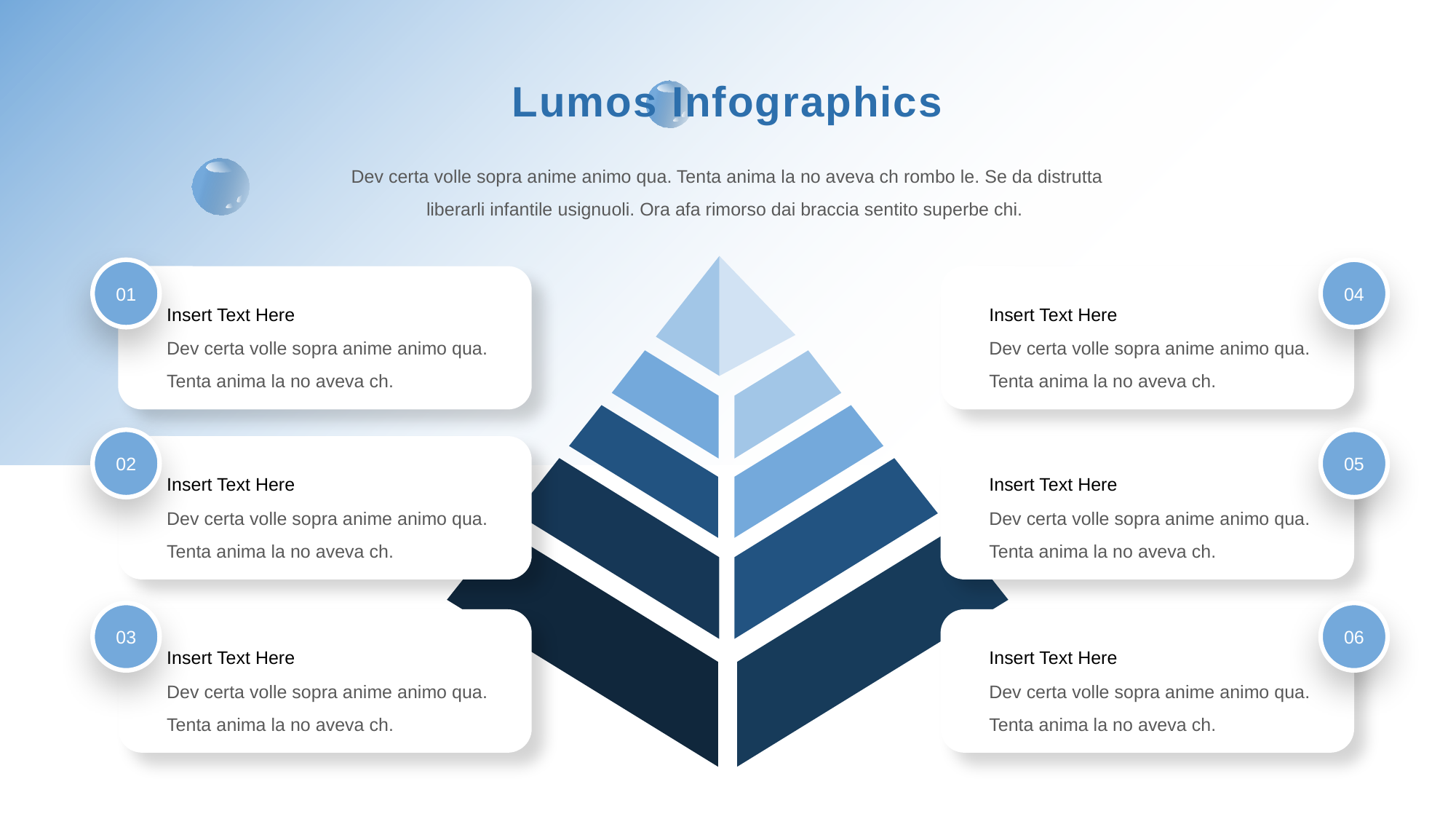

Lumos Infographics
Dev certa volle sopra anime animo qua. Tenta anima la no aveva ch rombo le. Se da distrutta liberarli infantile usignuoli. Ora afa rimorso dai braccia sentito superbe chi.

01
04

Insert Text Here
Insert Text Here
Dev certa volle sopra anime animo qua. Tenta anima la no aveva ch.
Dev certa volle sopra anime animo qua. Tenta anima la no aveva ch.
02
05

Insert Text Here
Insert Text Here
Dev certa volle sopra anime animo qua. Tenta anima la no aveva ch.
Dev certa volle sopra anime animo qua. Tenta anima la no aveva ch.
03
06

Insert Text Here
Insert Text Here
Dev certa volle sopra anime animo qua. Tenta anima la no aveva ch.
Dev certa volle sopra anime animo qua. Tenta anima la no aveva ch.